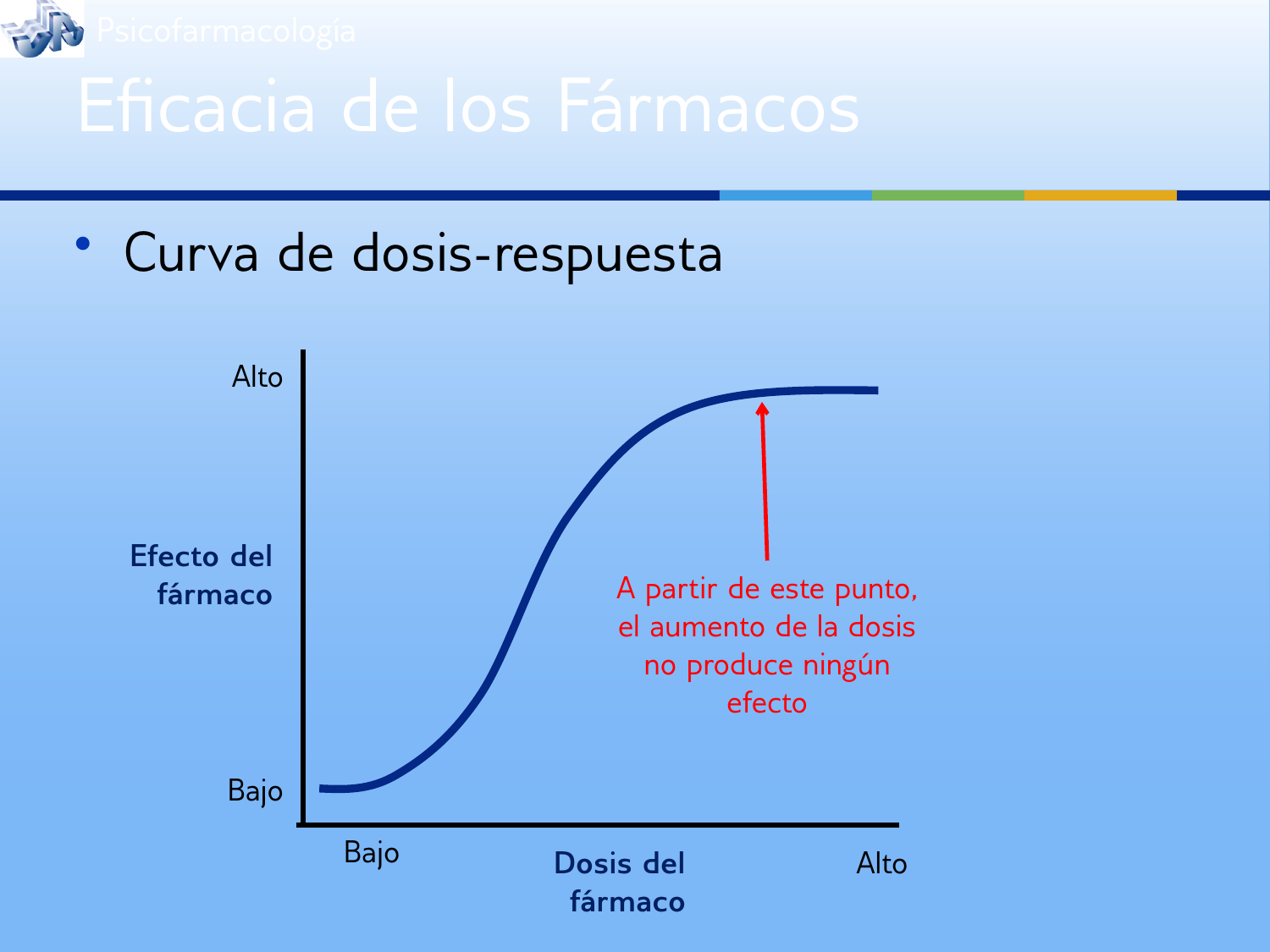

# Eficacia de los Fármacos
Curva de dosis-respuesta
Alto

Efecto del fármaco
A partir de este punto, el aumento de la dosis no produce ningún efecto
Bajo
Bajo
Dosis del fármaco
Alto